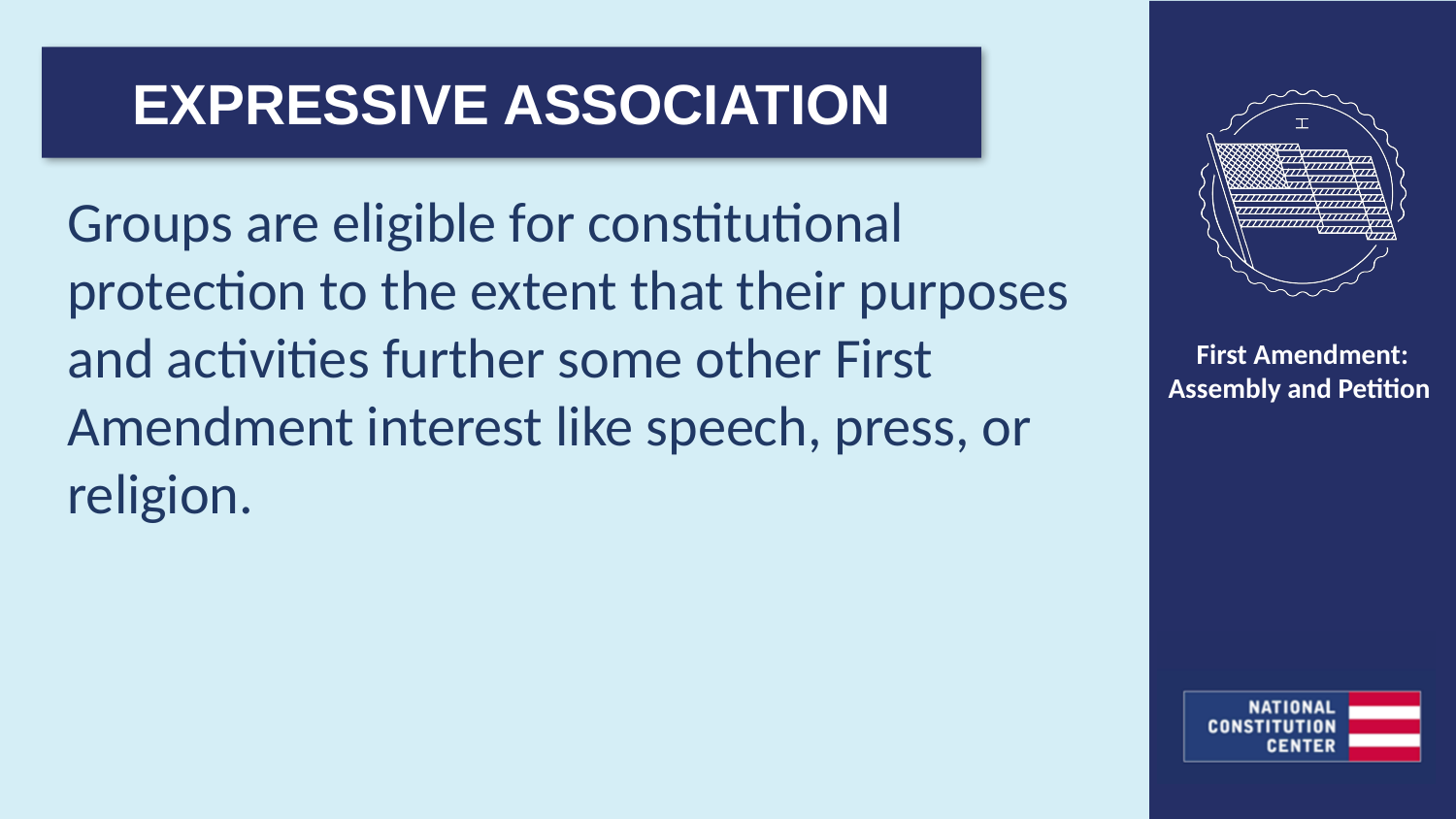

EXPRESSIVE ASSOCIATION
Groups are eligible for constitutional protection to the extent that their purposes and activities further some other First Amendment interest like speech, press, or religion.